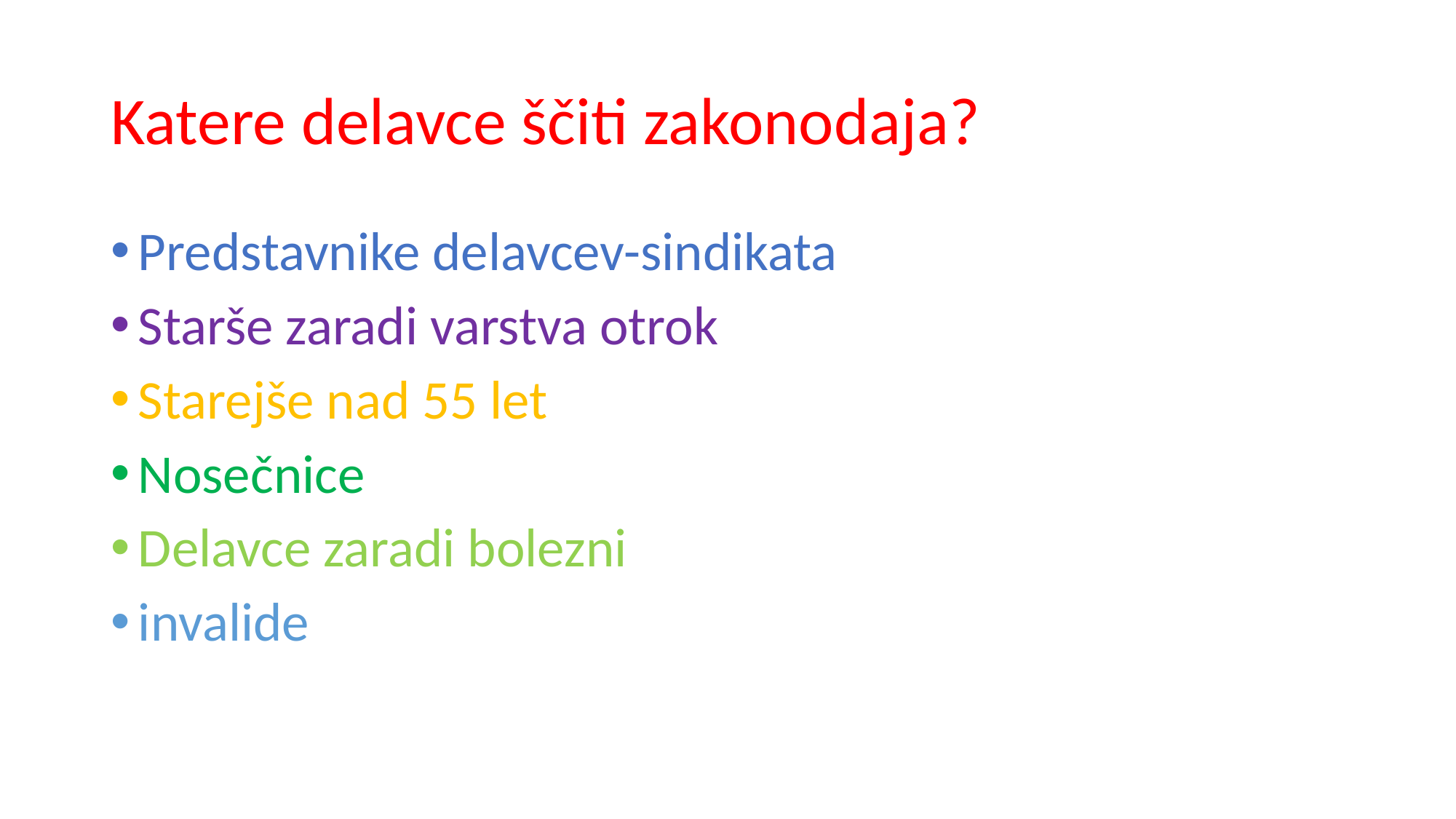

# Katere delavce ščiti zakonodaja?
Predstavnike delavcev-sindikata
Starše zaradi varstva otrok
Starejše nad 55 let
Nosečnice
Delavce zaradi bolezni
invalide